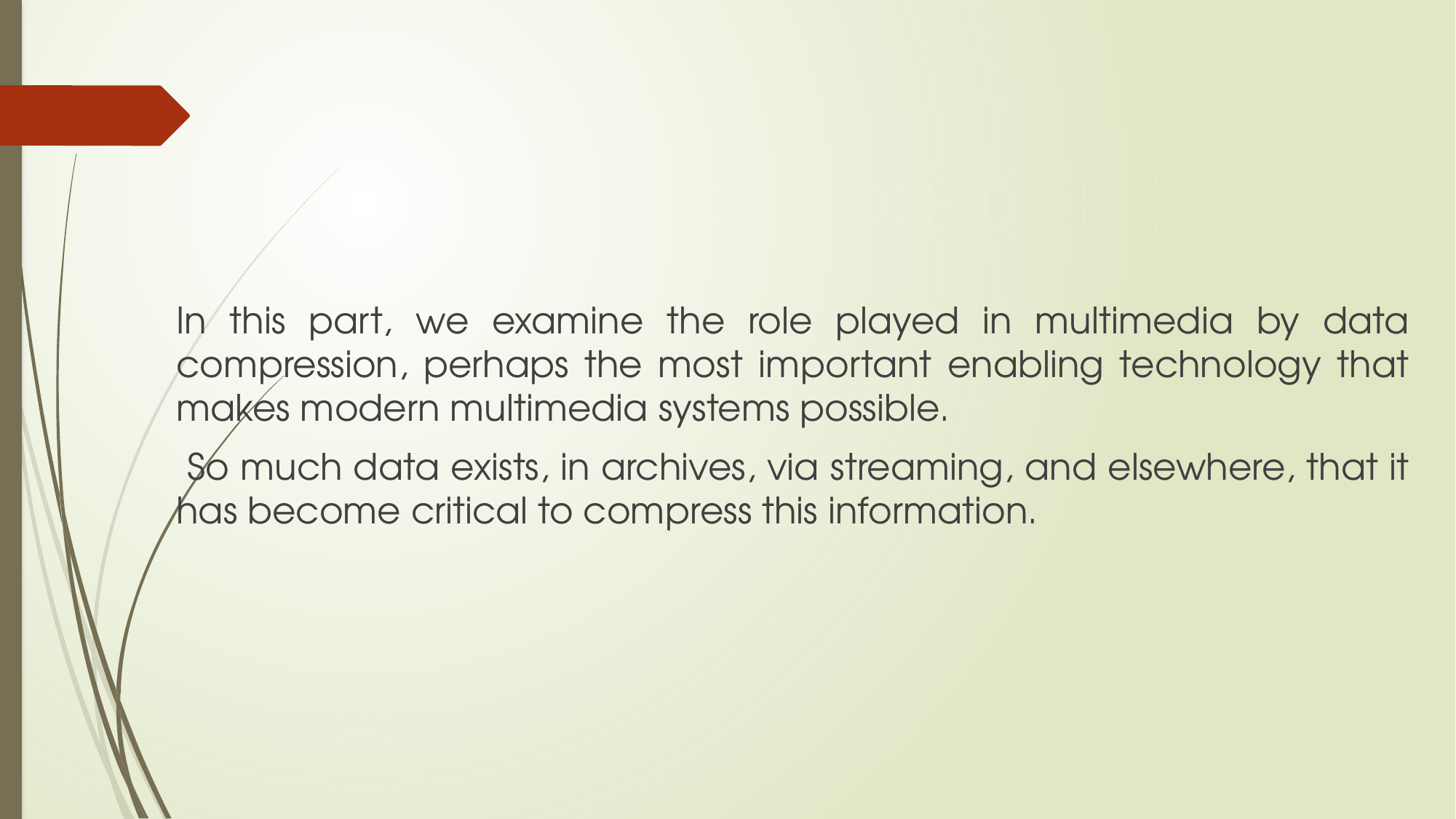

#
In this part, we examine the role played in multimedia by data compression, perhaps the most important enabling technology that makes modern multimedia systems possible.
 So much data exists, in archives, via streaming, and elsewhere, that it has become critical to compress this information.